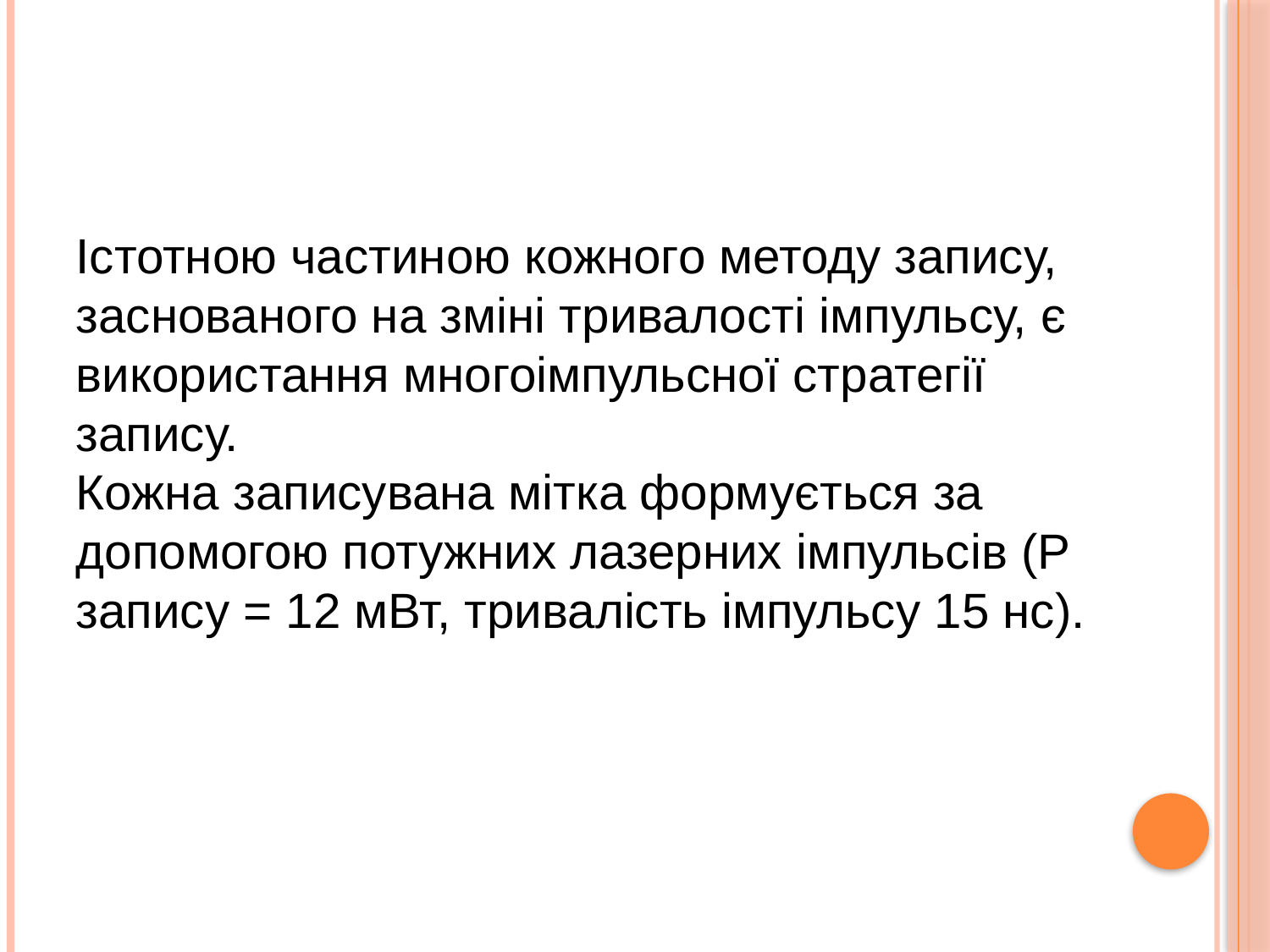

Істотною частиною кожного методу запису, заснованого на зміні тривалості імпульсу, є використання многоімпульсної стратегії запису.
Кожна записувана мітка формується за допомогою потужних лазерних імпульсів (P запису = 12 мВт, тривалість імпульсу 15 нс).